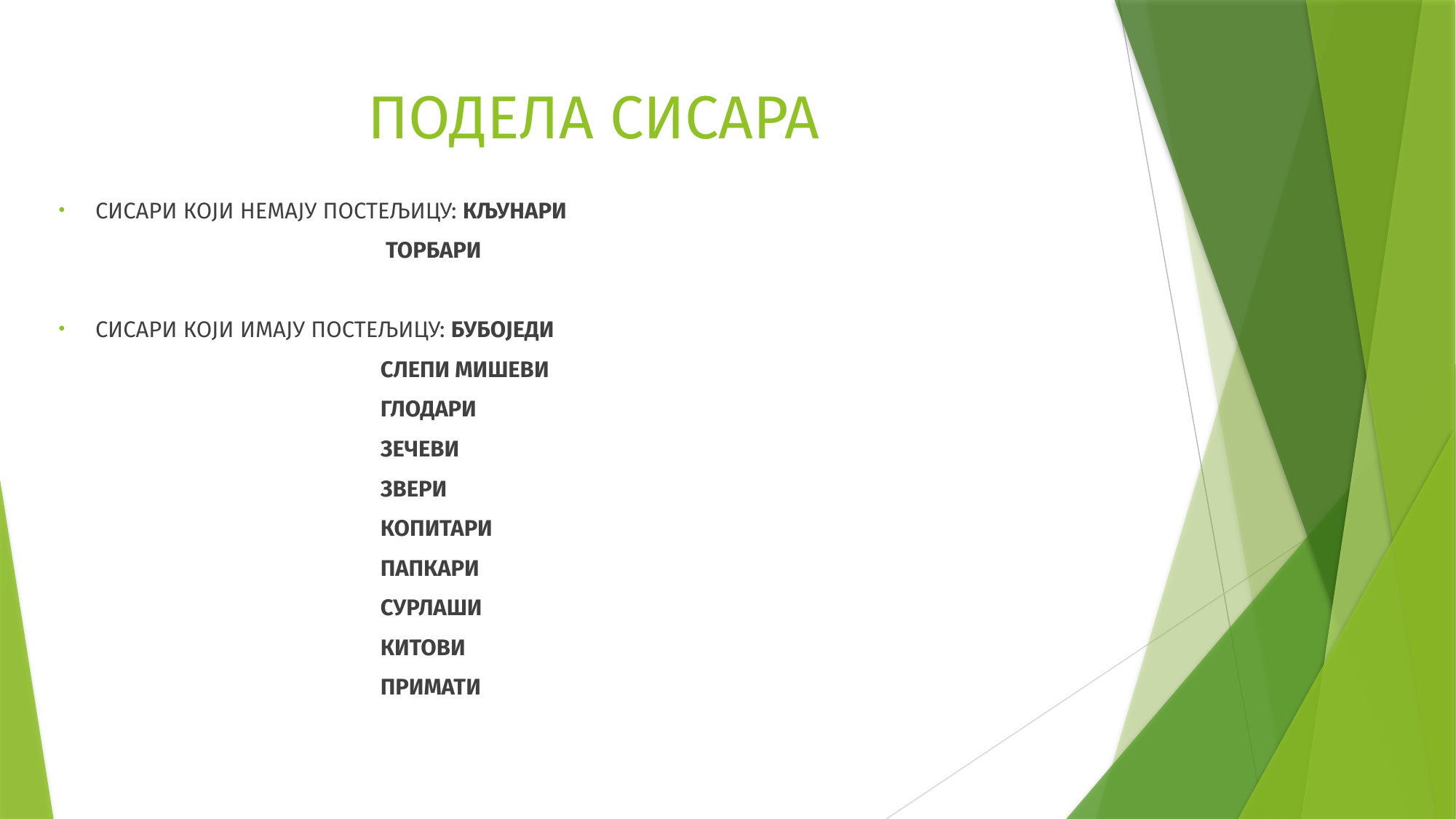

# ПОДЕЛА СИСАРА
СИСАРИ КОЈИ НЕМАЈУ ПОСТЕЉИЦУ: КЉУНАРИ
                                                              ТОРБАРИ

СИСАРИ КОЈИ ИМАЈУ ПОСТЕЉИЦУ: БУБОЈЕДИ
                                                             СЛЕПИ МИШЕВИ
                                                             ГЛОДАРИ
                                                             ЗЕЧЕВИ
                                                             ЗВЕРИ
                                                             КОПИТАРИ
                                                             ПАПКАРИ
                                                             СУРЛАШИ
                                                             КИТОВИ
                                                             ПРИМАТИ